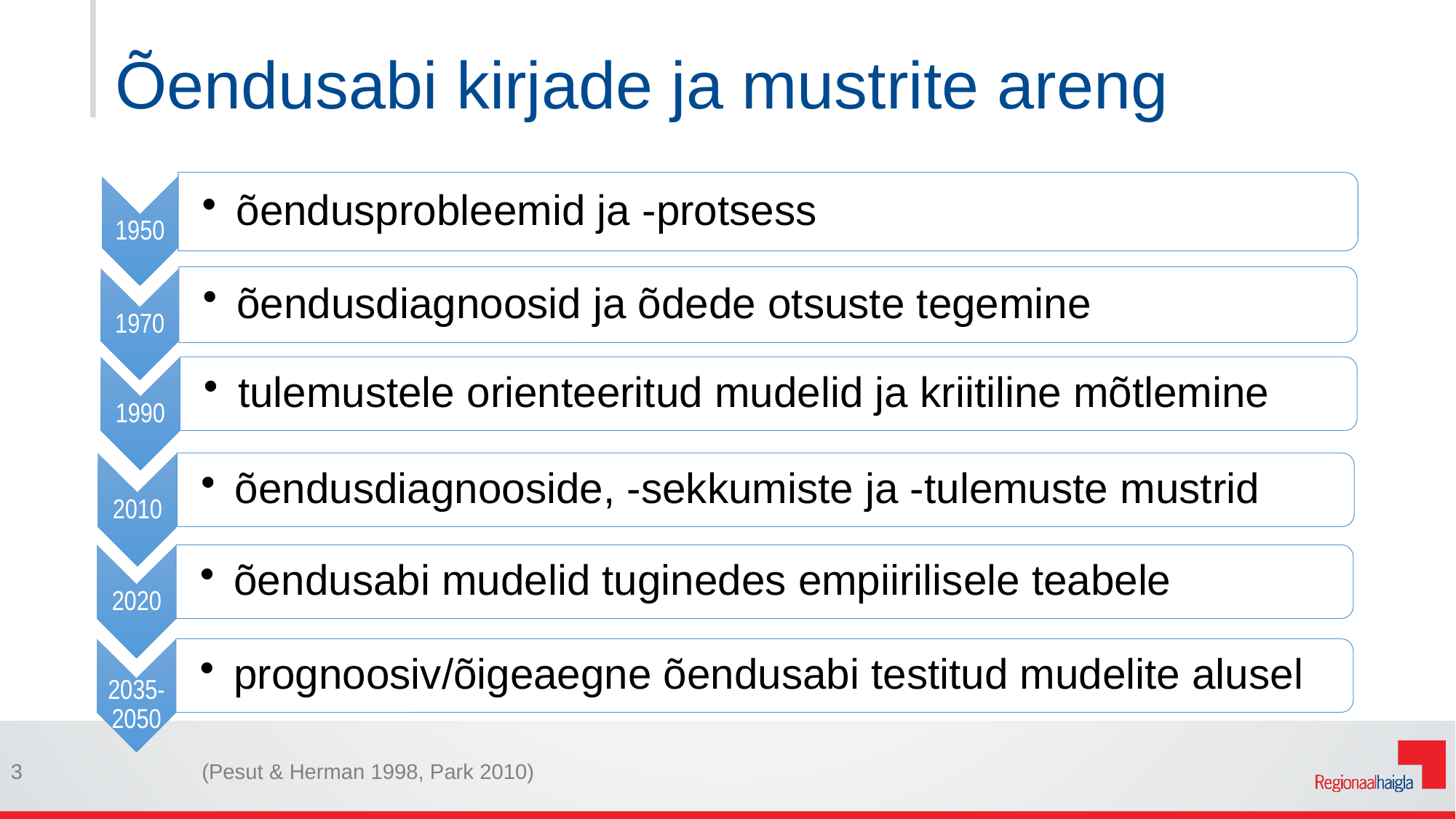

# Õendusabi kirjade ja mustrite areng
1950
õendusprobleemid ja -protsess
1970
õendusdiagnoosid ja õdede otsuste tegemine
1990
tulemustele orienteeritud mudelid ja kriitiline mõtlemine
2010
õendusdiagnooside, -sekkumiste ja -tulemuste mustrid
2020
õendusabi mudelid tuginedes empiirilisele teabele

2035-2050
prognoosiv/õigeaegne õendusabi testitud mudelite alusel
                         (Pesut & Herman 1998, Park 2010)